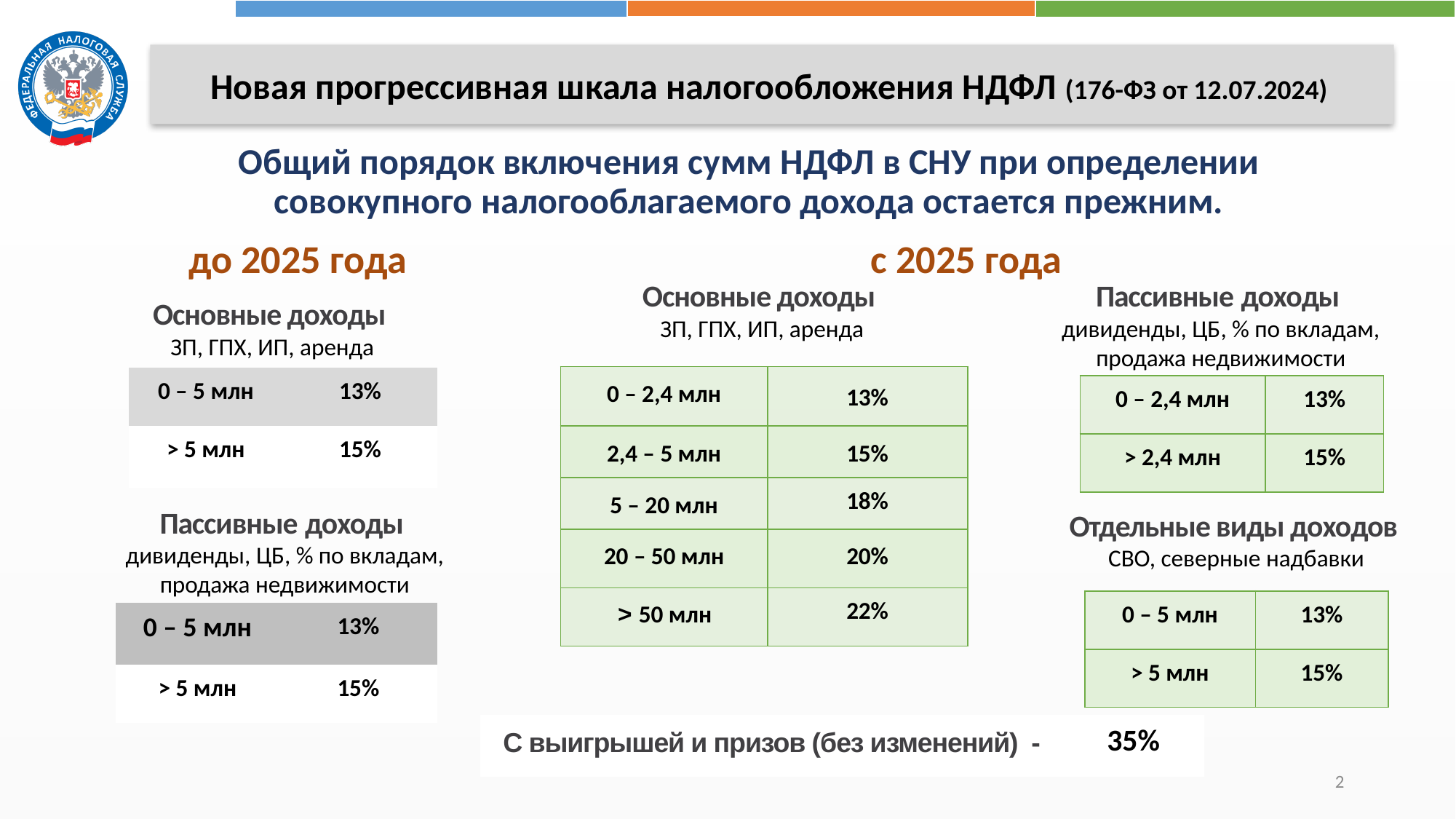

Новая прогрессивная шкала налогообложения НДФЛ (176-ФЗ от 12.07.2024)
Общий порядок включения сумм НДФЛ в СНУ при определении
совокупного налогооблагаемого дохода остается прежним.
до 2025 года
с 2025 года
Основные доходы
ЗП, ГПХ, ИП, аренда
Пассивные доходы
дивиденды, ЦБ, % по вкладам, продажа недвижимости
Основные доходы
ЗП, ГПХ, ИП, аренда
| 0 – 2,4 млн | 13% |
| --- | --- |
| 2,4 – 5 млн | 15% |
| 5 – 20 млн | 18% |
| 20 – 50 млн | 20% |
| > 50 млн | 22% |
| 0 – 5 млн | 13% |
| --- | --- |
| > 5 млн | 15% |
| 0 – 2,4 млн | 13% |
| --- | --- |
| > 2,4 млн | 15% |
Пассивные доходы
дивиденды, ЦБ, % по вкладам, продажа недвижимости
Отдельные виды доходов
СВО, северные надбавки
| 0 – 5 млн | 13% |
| --- | --- |
| > 5 млн | 15% |
| 0 – 5 млн | 13% |
| --- | --- |
| > 5 млн | 15% |
| С выигрышей и призов (без изменений) - | 35% |
| --- | --- |
2